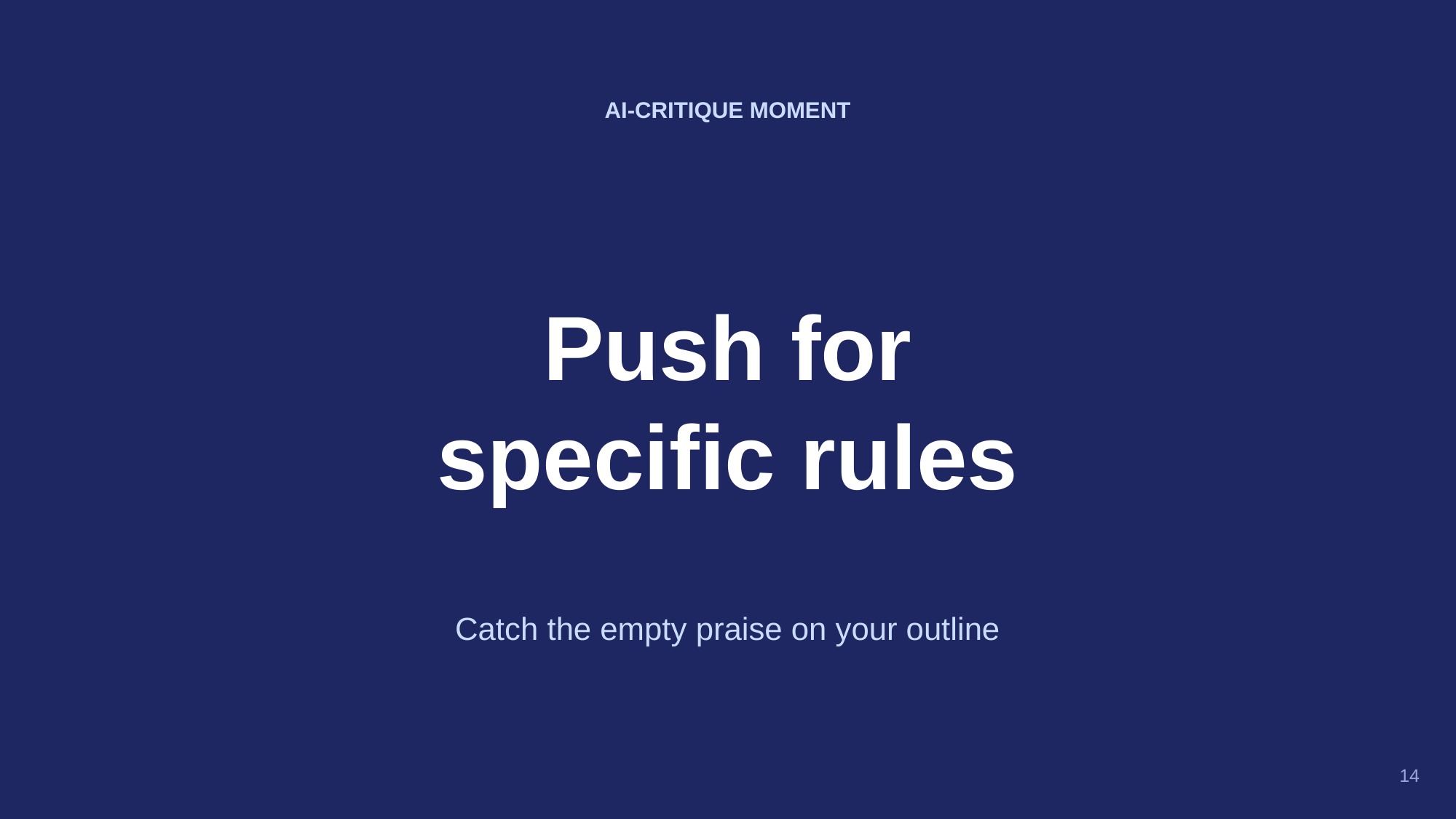

AI-CRITIQUE MOMENT
Push for
specific rules
Catch the empty praise on your outline
14